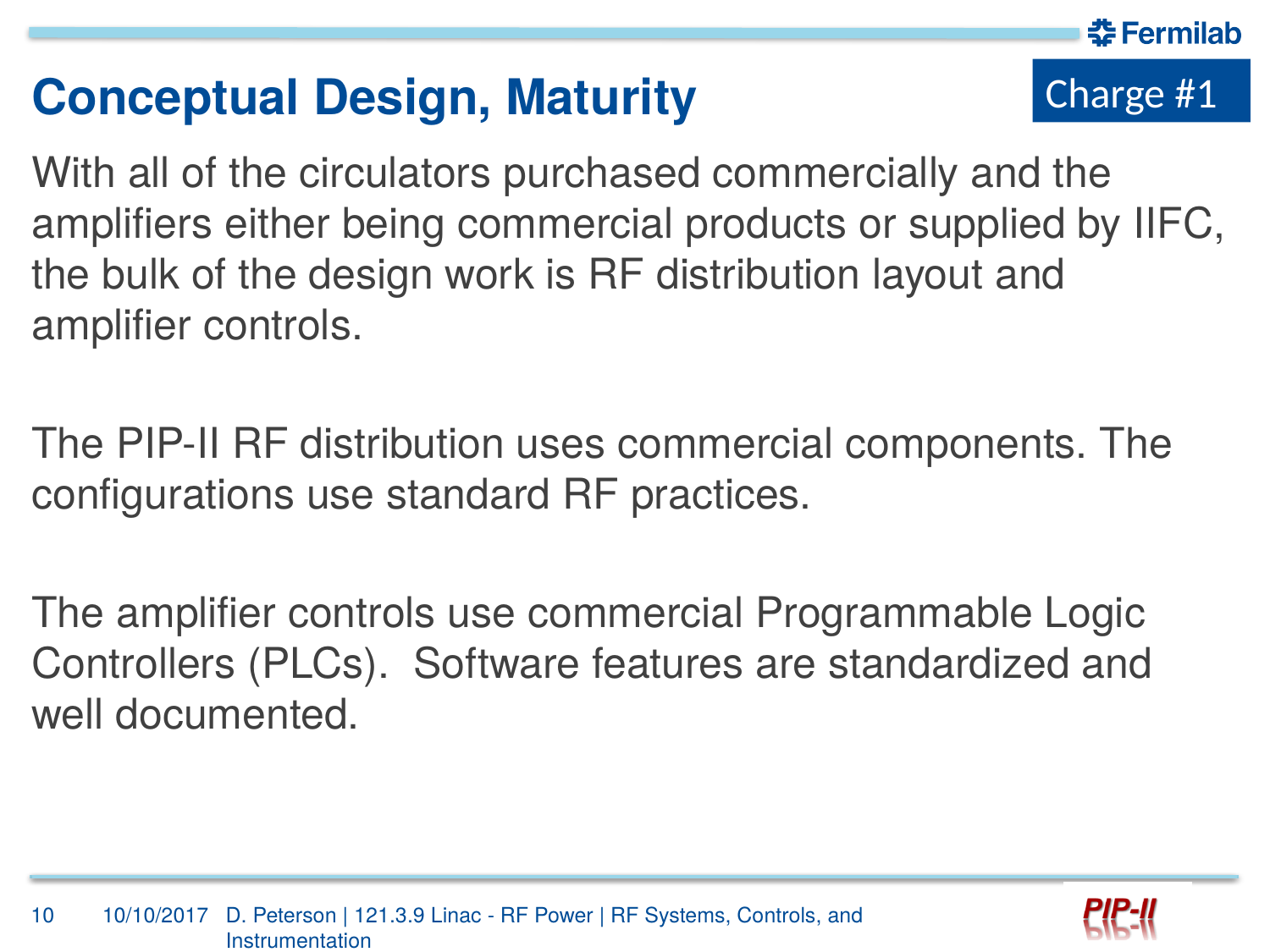

Charge #1
# Conceptual Design, Maturity
With all of the circulators purchased commercially and the amplifiers either being commercial products or supplied by IIFC, the bulk of the design work is RF distribution layout and amplifier controls.

The PIP-II RF distribution uses commercial components. The configurations use standard RF practices.

The amplifier controls use commercial Programmable Logic Controllers (PLCs).  Software features are standardized and well documented.
10
10/10/2017
D. Peterson | 121.3.9 Linac - RF Power | RF Systems, Controls, and Instrumentation